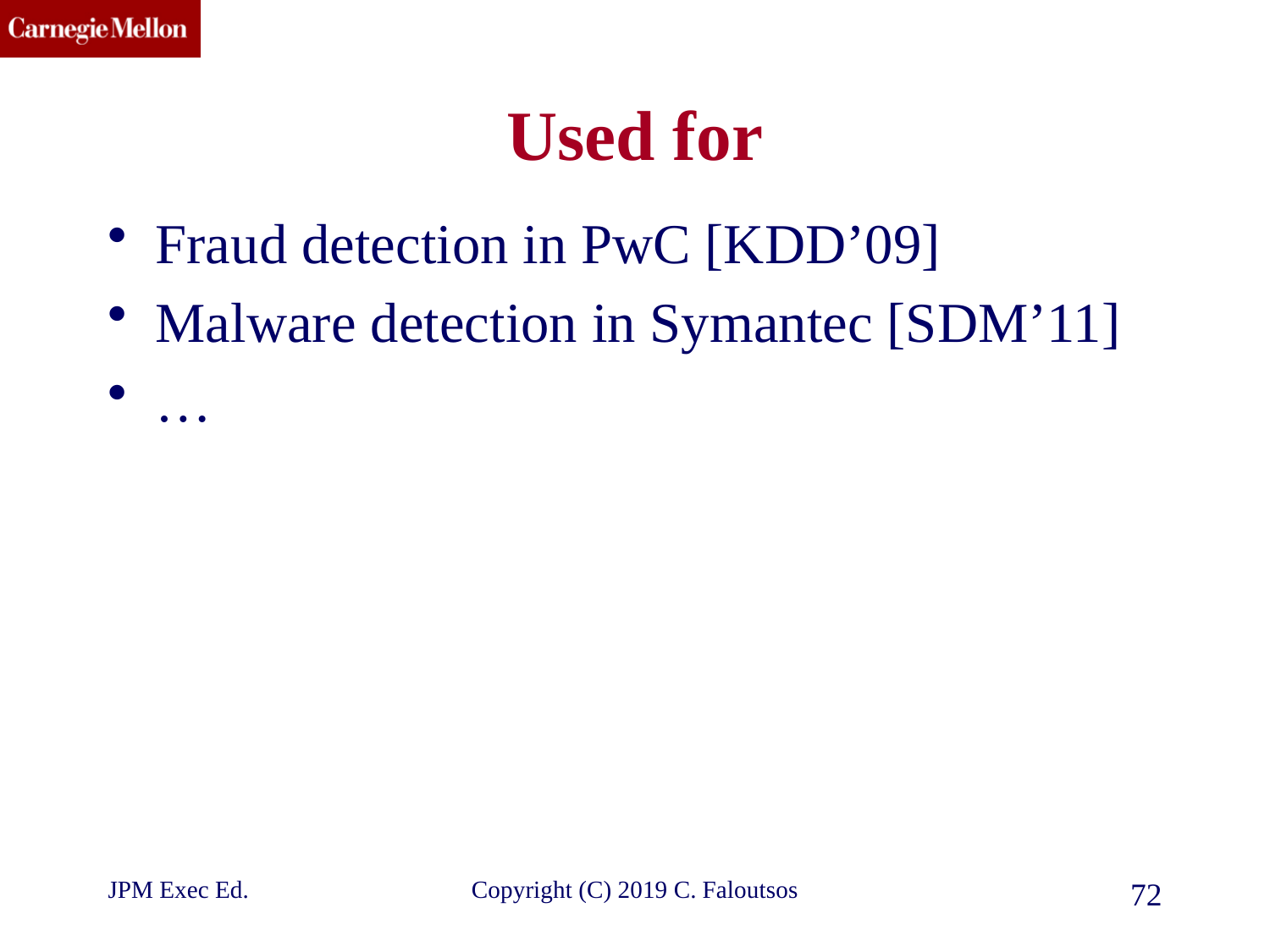

# Used for
Fraud detection in PwC [KDD’09]
Malware detection in Symantec [SDM’11]
…
JPM Exec Ed.
Copyright (C) 2019 C. Faloutsos
72